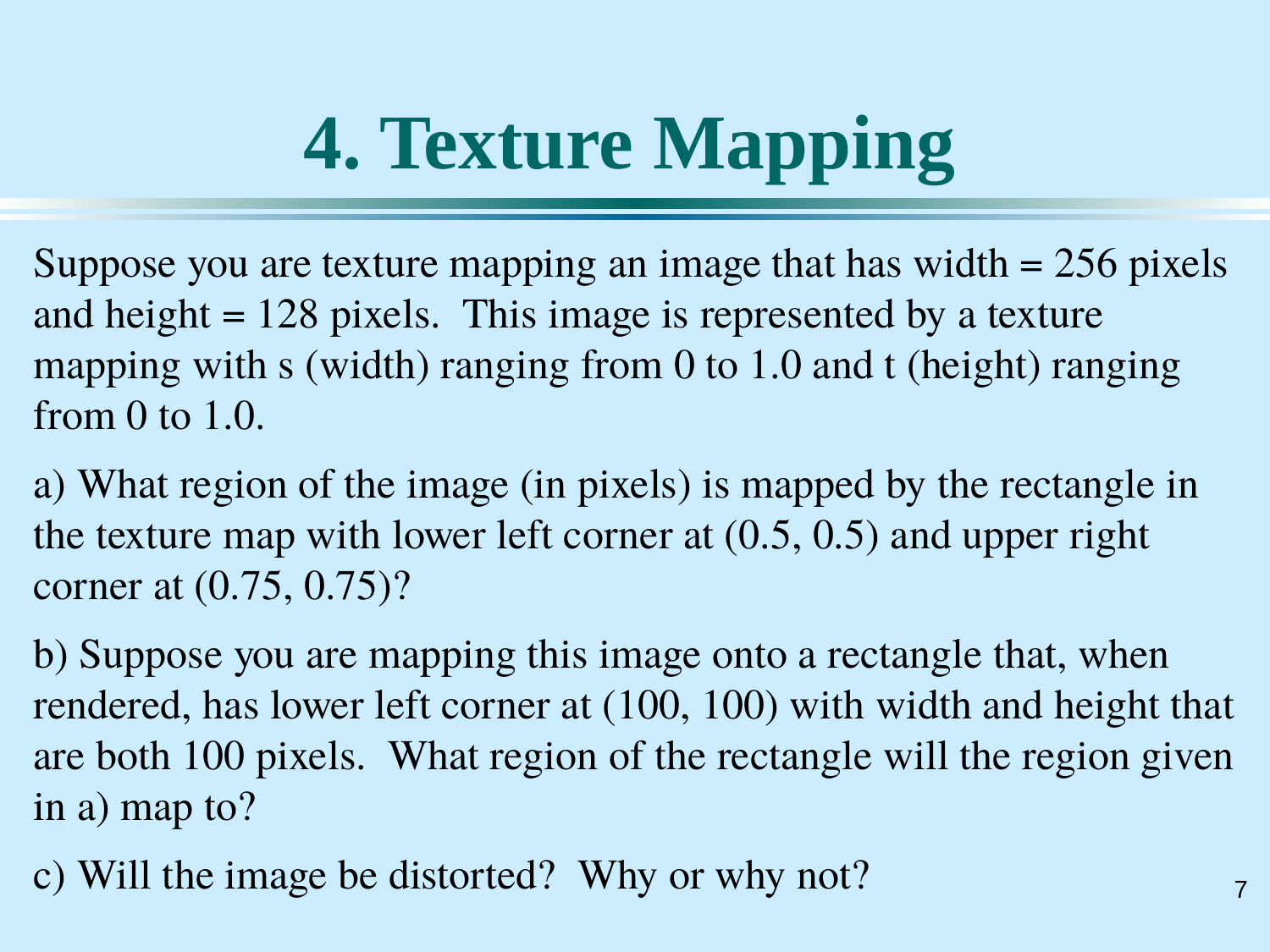

# 4. Texture Mapping
Suppose you are texture mapping an image that has width = 256 pixels and height = 128 pixels.  This image is represented by a texture mapping with s (width) ranging from 0 to 1.0 and t (height) ranging from 0 to 1.0.
a) What region of the image (in pixels) is mapped by the rectangle in the texture map with lower left corner at (0.5, 0.5) and upper right corner at (0.75, 0.75)?
b) Suppose you are mapping this image onto a rectangle that, when rendered, has lower left corner at (100, 100) with width and height that are both 100 pixels.  What region of the rectangle will the region given in a) map to?
c) Will the image be distorted?  Why or why not?